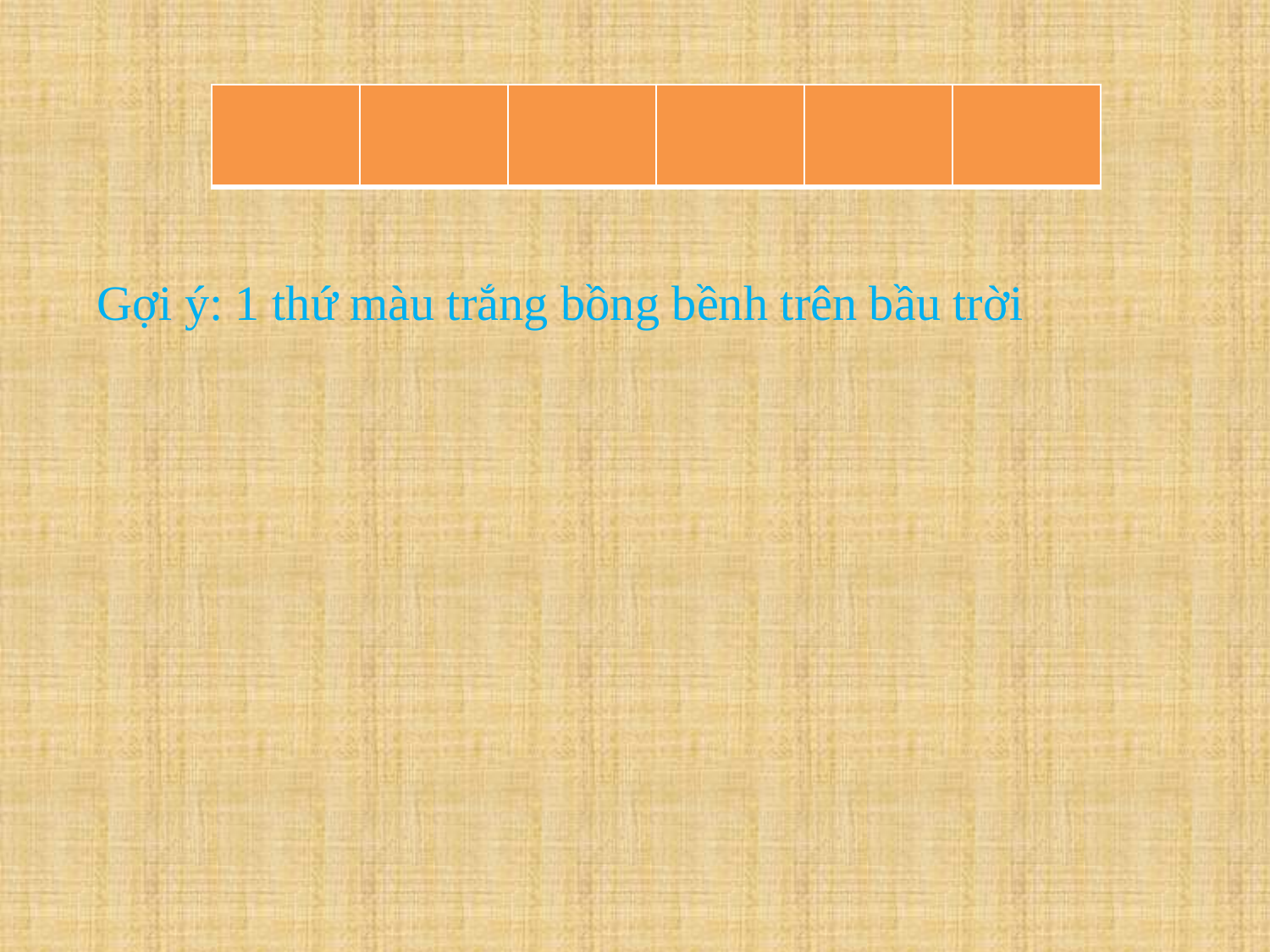

|  |  |  |  |  |  |
| --- | --- | --- | --- | --- | --- |
Gợi ý: 1 thứ màu trắng bồng bềnh trên bầu trời